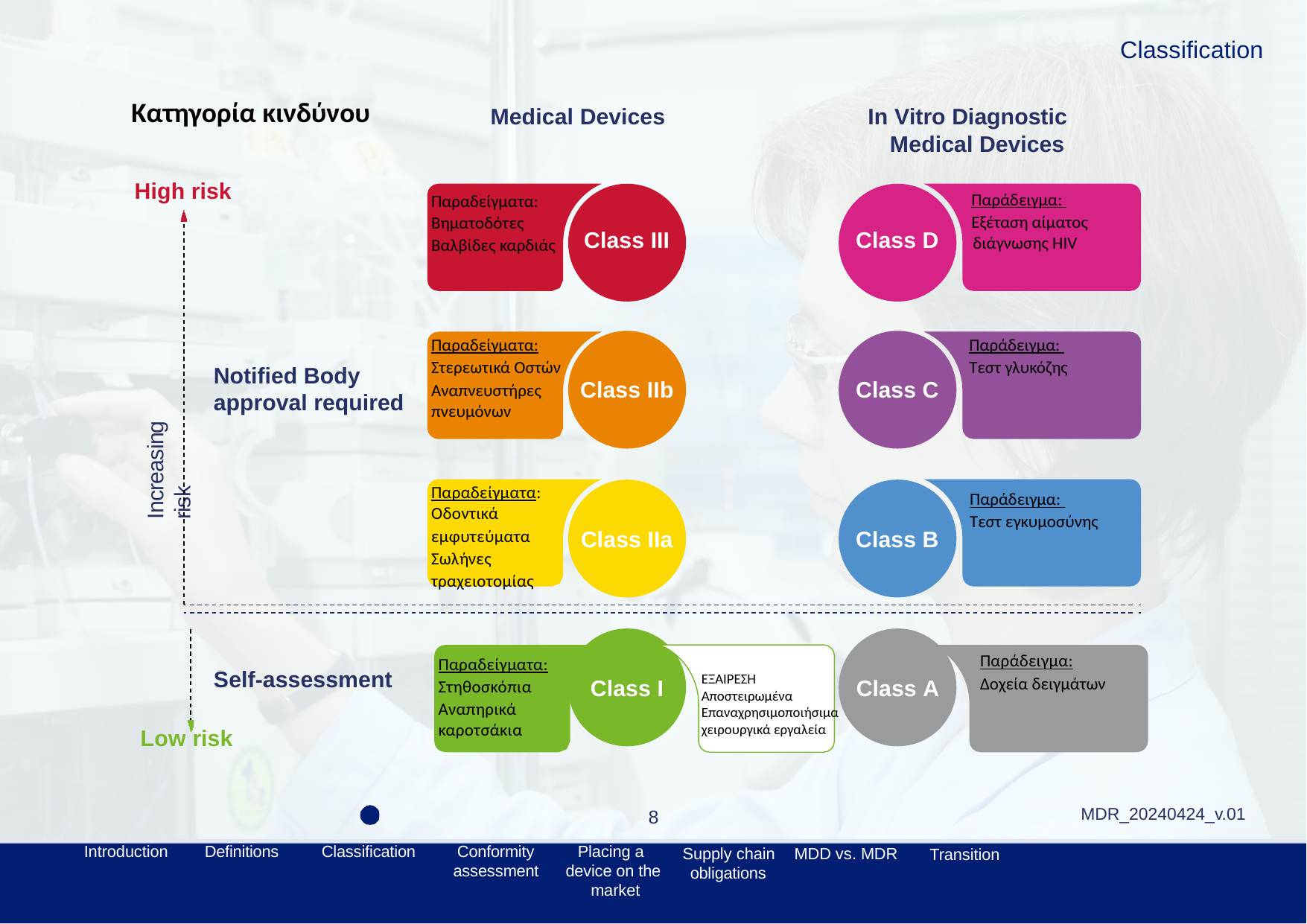

Classification
Kατηγορία κινδύνου
Medical Devices
In Vitro Diagnostic  Medical Devices
Παραδείγματα: Βηματοδότες
Βαλβίδες καρδιάς
High risk
Παράδειγμα:
Εξέταση αίματος διάγνωσης HIV

Class III
Class D

Παραδείγματα:
Στερεωτικά Οστών
Αναπνευστήρες πνευμόνων
Παράδειγμα:
Τεστ γλυκόζης
Notified Body  approval required
Class IIb
Class C
Increasing risk
Παραδείγματα: Οδοντικά
εμφυτεύματα
Σωλήνες
τραχειοτομίας

Παράδειγμα:
Τεστ εγκυμοσύνης
Class IIa
Class B

ΕΞΑΙΡΕΣΗ
Αποστειρωμένα
Επαναχρησιμοποιήσιμα χειρουργικά εργαλεία
Παράδειγμα:
Δοχεία δειγμάτων
Παραδείγματα:
Στηθοσκόπια
Αναπηρικά καροτσάκια
Self-assessment
Class I
Class A
Low risk
MDR_20240424_v.01

8
Introduction
Definitions
Classification
Conformity
assessment
Placing a  device on the  market
Supply chain
obligations
MDD vs. MDR
Transition